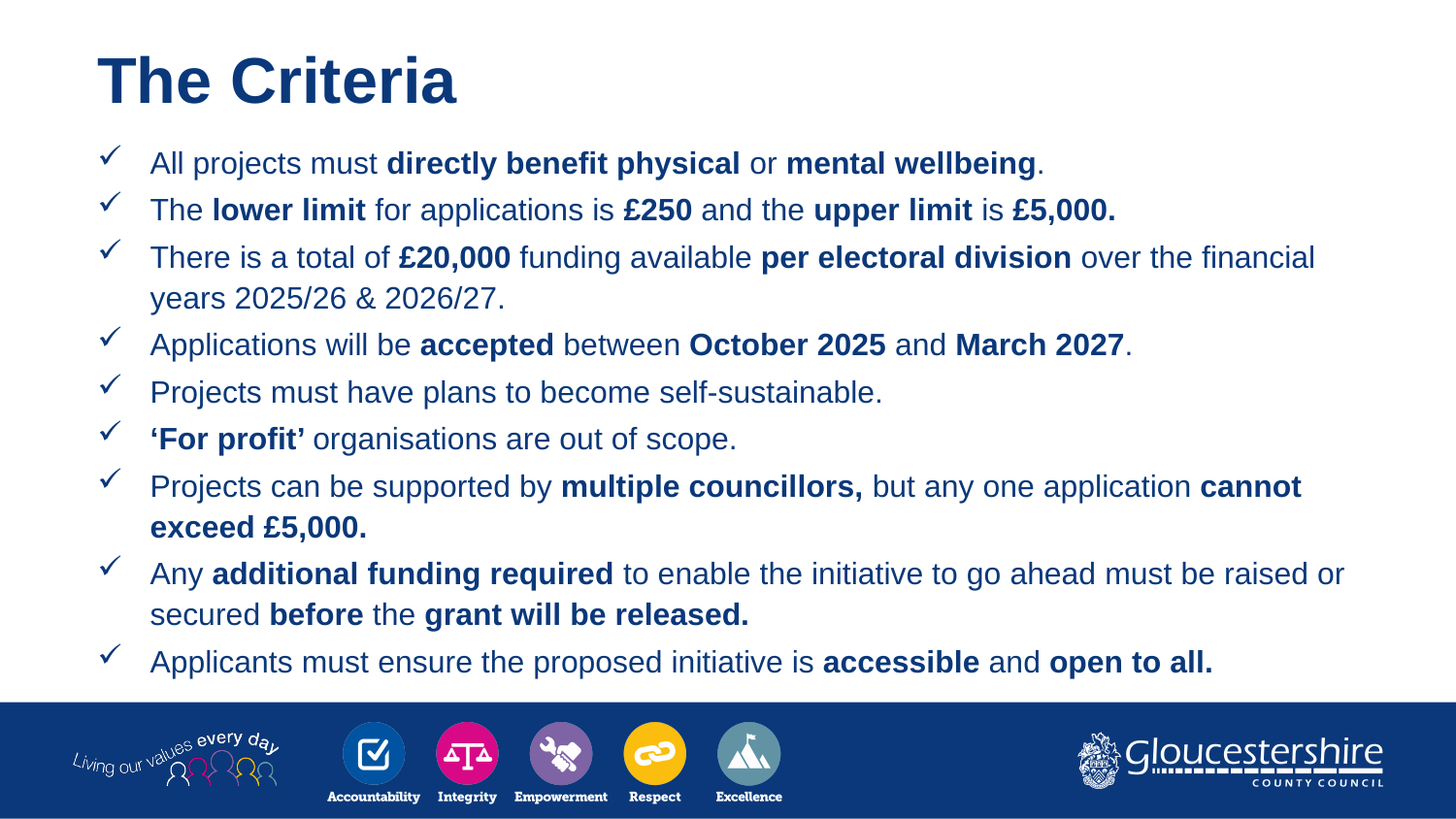

# The Criteria
All projects must directly benefit physical or mental wellbeing.
The lower limit for applications is £250 and the upper limit is £5,000.
There is a total of £20,000 funding available per electoral division over the financial years 2025/26 & 2026/27.
Applications will be accepted between October 2025 and March 2027.
Projects must have plans to become self-sustainable.
‘For profit’ organisations are out of scope.
Projects can be supported by multiple councillors, but any one application cannot exceed £5,000.
Any additional funding required to enable the initiative to go ahead must be raised or secured before the grant will be released.
Applicants must ensure the proposed initiative is accessible and open to all.